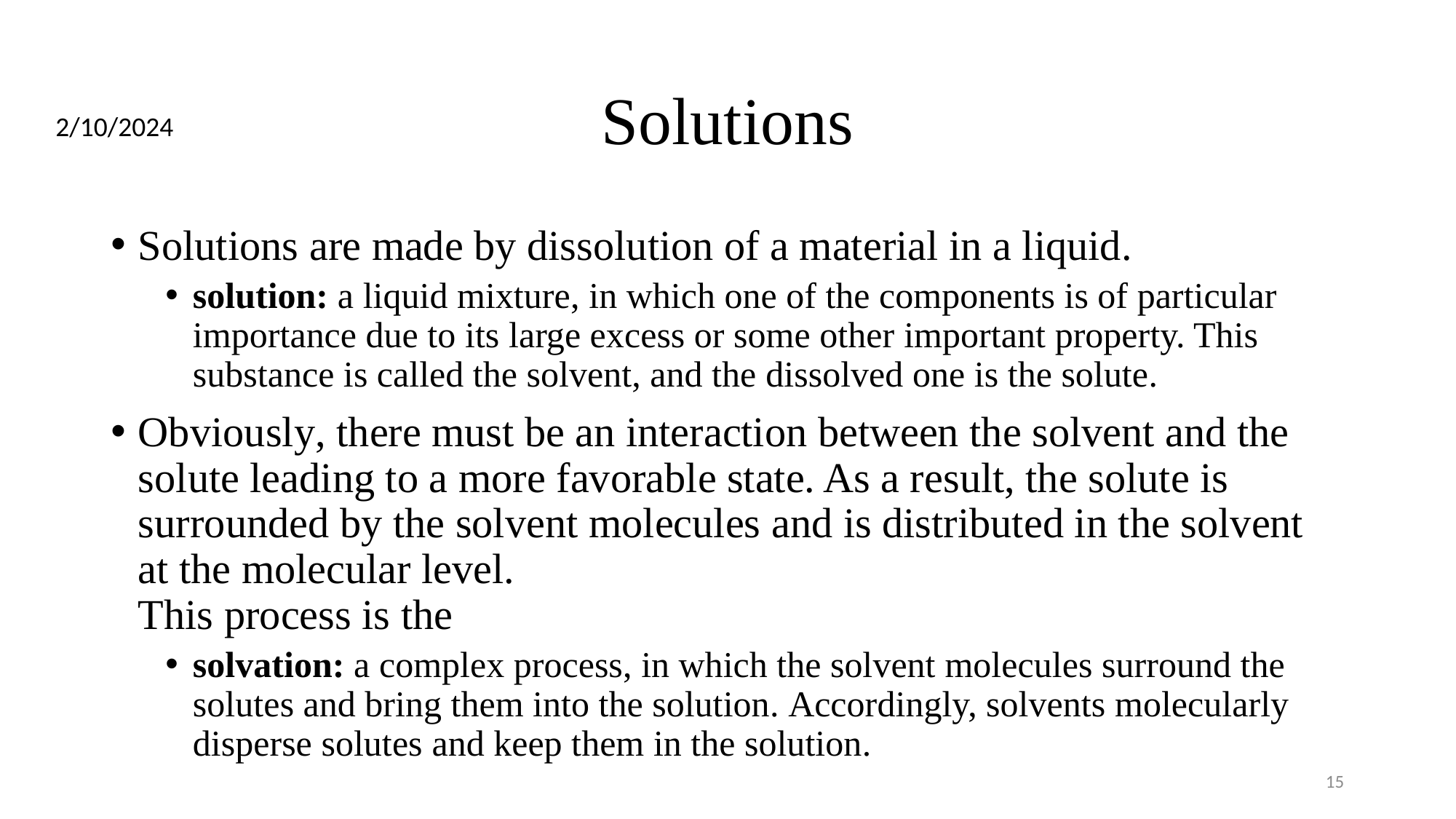

# Solutions
2/10/2024
Solutions are made by dissolution of a material in a liquid.
solution: a liquid mixture, in which one of the components is of particular importance due to its large excess or some other important property. This substance is called the solvent, and the dissolved one is the solute.
Obviously, there must be an interaction between the solvent and the solute leading to a more favorable state. As a result, the solute is surrounded by the solvent molecules and is distributed in the solvent at the molecular level.
This process is the
solvation: a complex process, in which the solvent molecules surround the solutes and bring them into the solution. Accordingly, solvents molecularly disperse solutes and keep them in the solution.
15